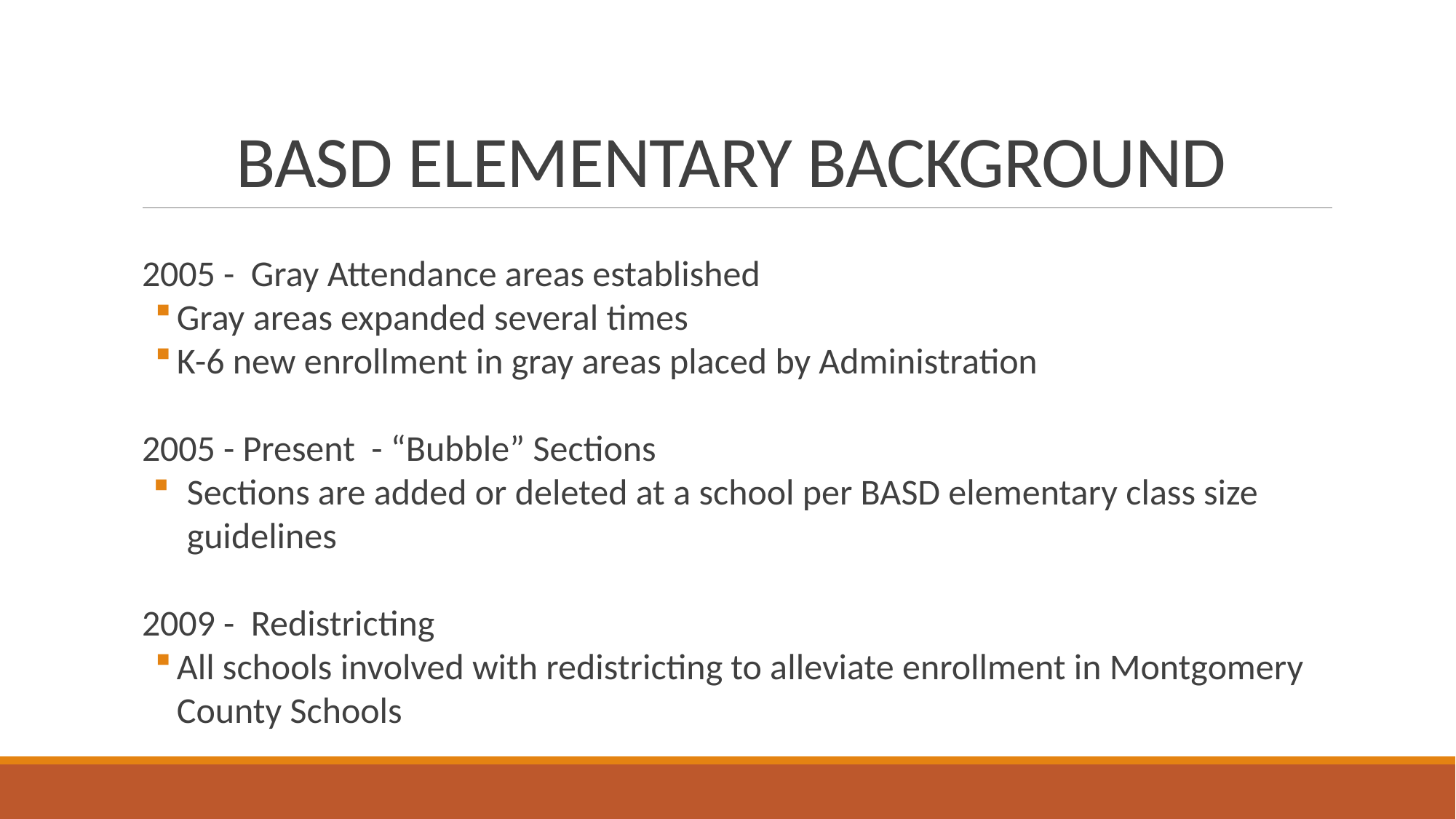

# BASD ELEMENTARY BACKGROUND
2005 -  Gray Attendance areas established
Gray areas expanded several times
K-6 new enrollment in gray areas placed by Administration

2005 - Present  - “Bubble” Sections
Sections are added or deleted at a school per BASD elementary class size guidelines

2009 -  Redistricting
All schools involved with redistricting to alleviate enrollment in Montgomery County Schools